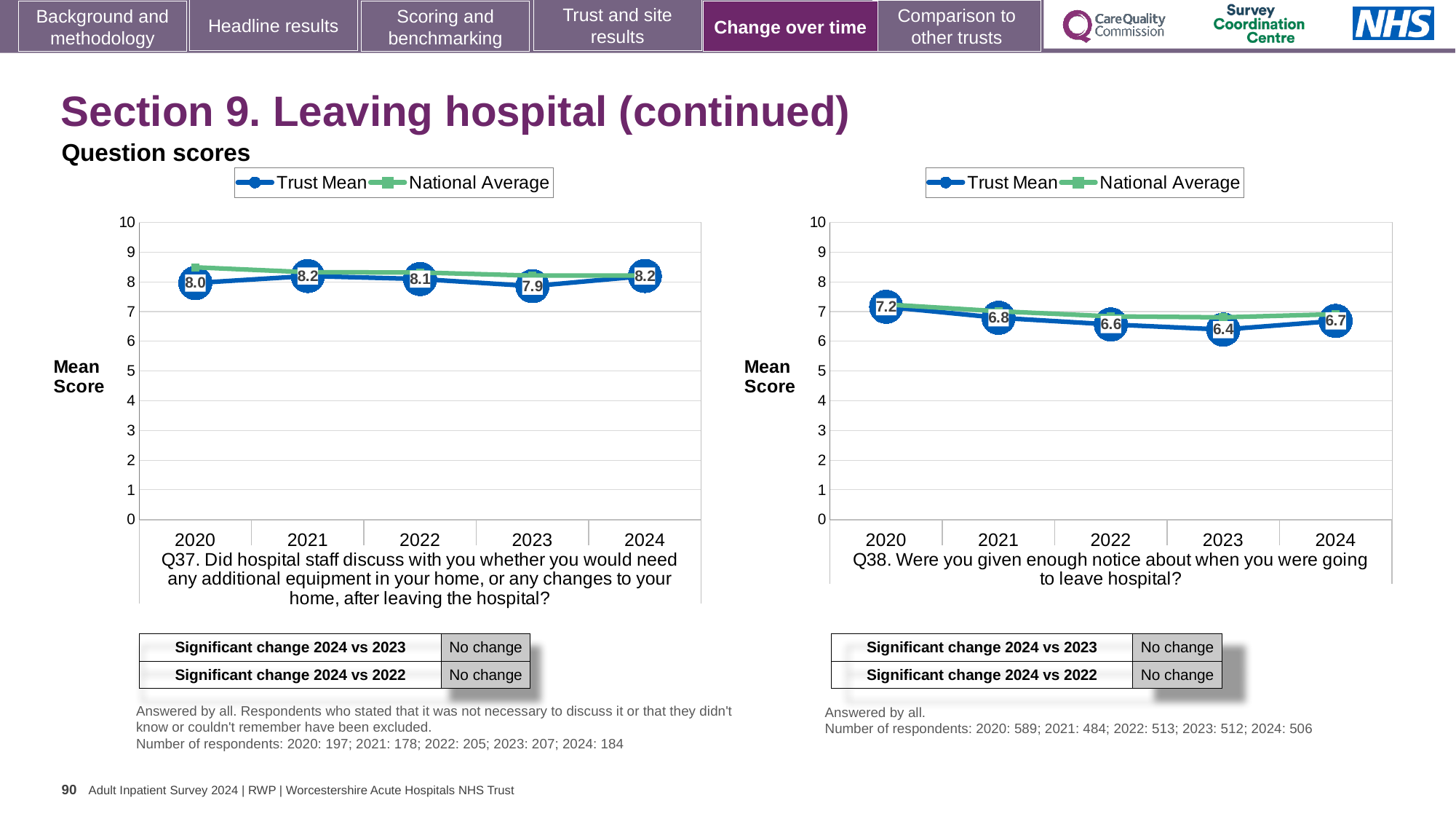

# Section 9. Leaving hospital (continued)
Question scores

### Chart

| Category | Trust Mean | National Average |
|---|---|---|
| 2020 | 7.962235691119292 | 8.490321820569648 |
| 2021 | 8.19744276338268 | 8.325088969043222 |
| 2022 | 8.096274644516411 | 8.316835780272935 |
| 2023 | 7.856231812833016 | 8.211620135815137 |
| 2024 | 8.198407224820667 | 8.2169881909637 |

### Chart

| Category | Trust Mean | National Average |
|---|---|---|
| 2020 | 7.16285449187431 | 7.242264888289665 |
| 2021 | 6.791119197716616 | 7.011623849735098 |
| 2022 | 6.56824151709599 | 6.839223856844479 |
| 2023 | 6.395603399365233 | 6.807026325349589 |
| 2024 | 6.688778928029202 | 6.911855780507437 |
| Significant change 2024 vs 2023 | No change |
| --- | --- |
| Significant change 2024 vs 2022 | No change |
| Significant change 2024 vs 2023 | No change |
| --- | --- |
| Significant change 2024 vs 2022 | No change |
Answered by all. Respondents who stated that it was not necessary to discuss it or that they didn't know or couldn't remember have been excluded.
Number of respondents: 2020: 197; 2021: 178; 2022: 205; 2023: 207; 2024: 184

Answered by all.
Number of respondents: 2020: 589; 2021: 484; 2022: 513; 2023: 512; 2024: 506

90